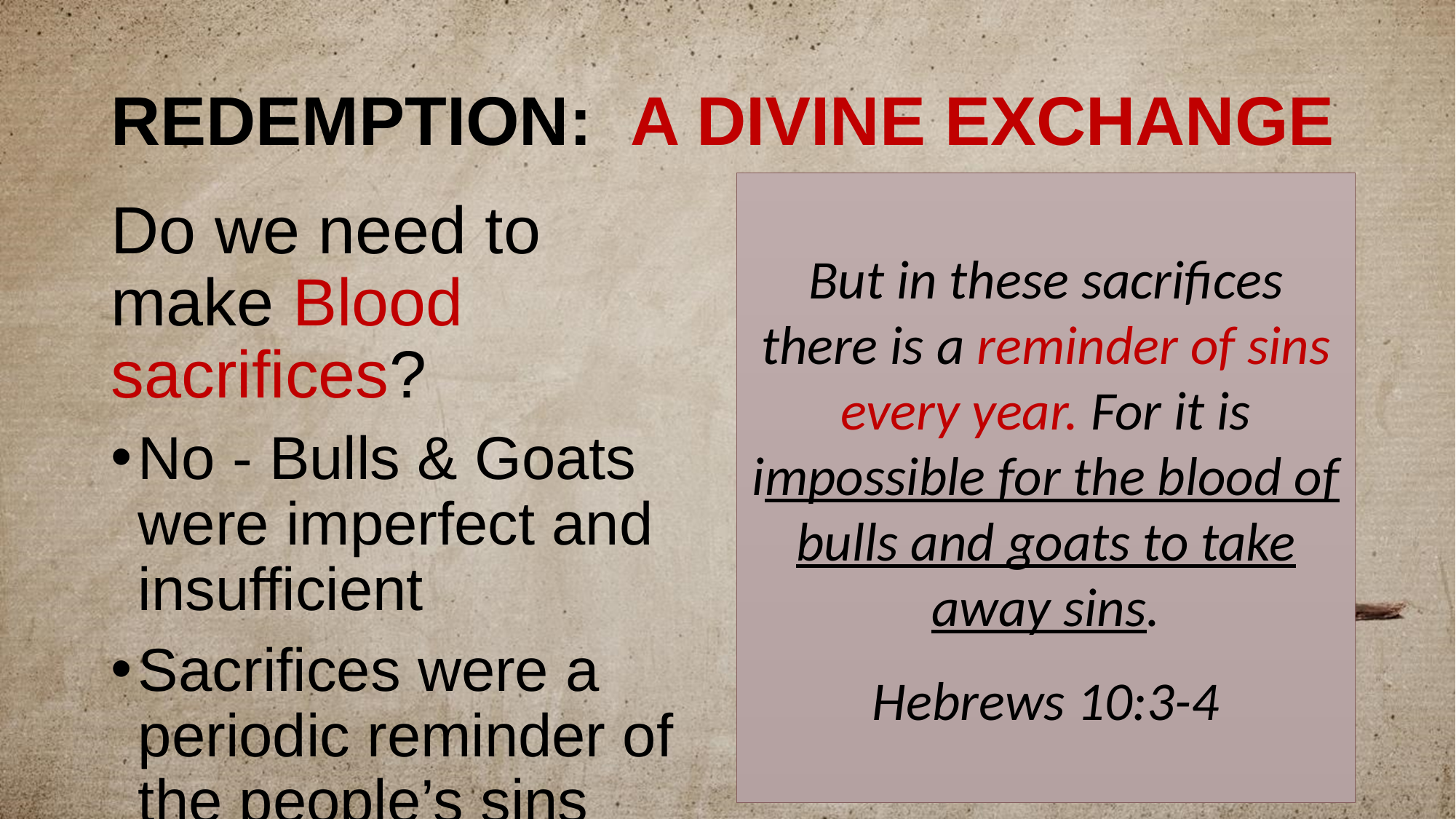

# REDEMPTION:  A DIVINE EXCHANGE
But in these sacrifices there is a reminder of sins every year. For it is impossible for the blood of bulls and goats to take away sins.
Hebrews 10:3-4
Do we need to make Blood sacrifices?
No - Bulls & Goats were imperfect and insufficient
Sacrifices were a periodic reminder of the people’s sins